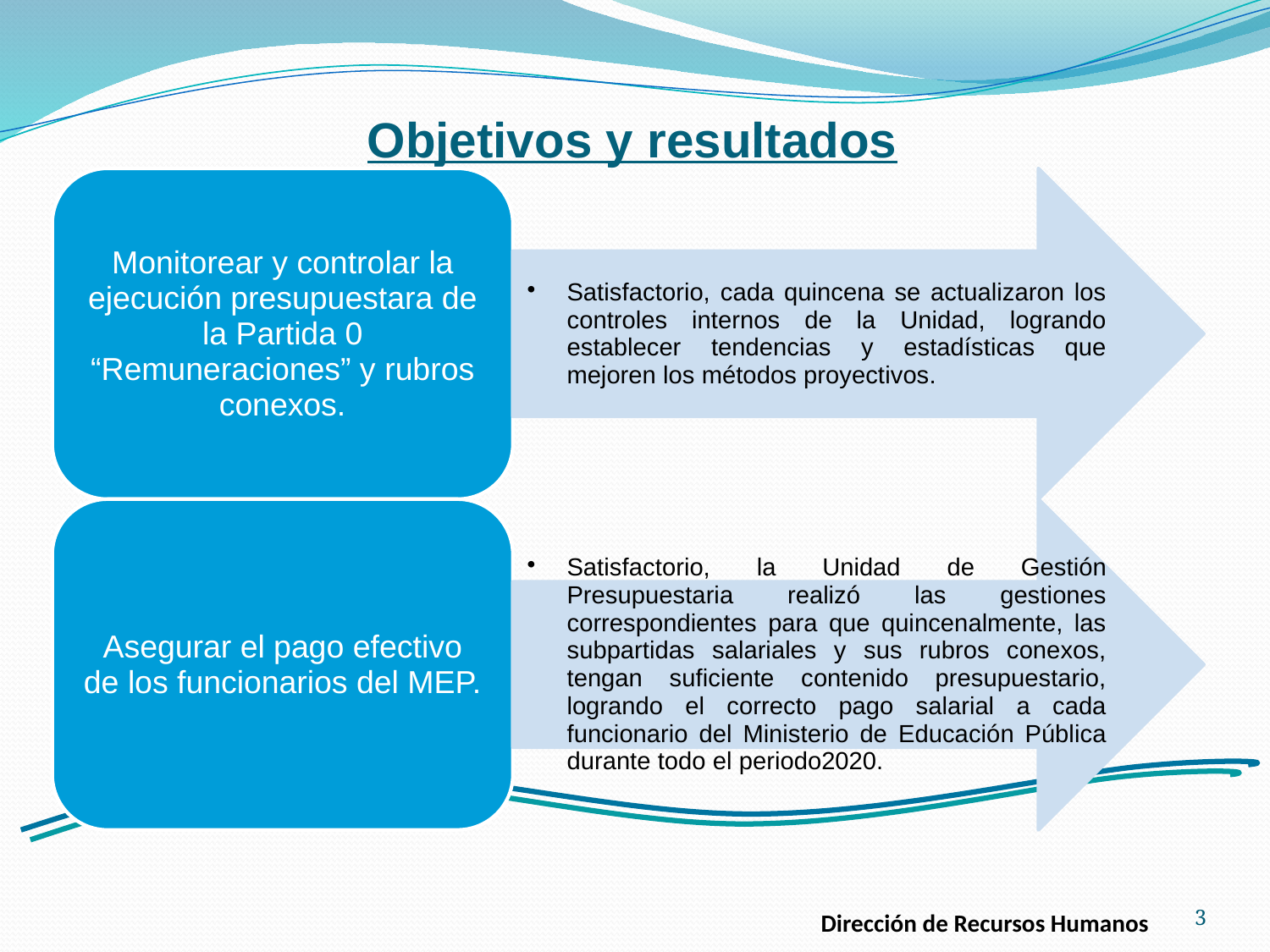

Objetivos y resultados
Monitorear y controlar la ejecución presupuestara de la Partida 0 “Remuneraciones” y rubros conexos.
Satisfactorio, cada quincena se actualizaron los controles internos de la Unidad, logrando establecer tendencias y estadísticas que mejoren los métodos proyectivos.
Asegurar el pago efectivo de los funcionarios del MEP.
Satisfactorio, la Unidad de Gestión Presupuestaria realizó las gestiones correspondientes para que quincenalmente, las subpartidas salariales y sus rubros conexos, tengan suficiente contenido presupuestario, logrando el correcto pago salarial a cada funcionario del Ministerio de Educación Pública durante todo el periodo2020.

3
Dirección de Recursos Humanos